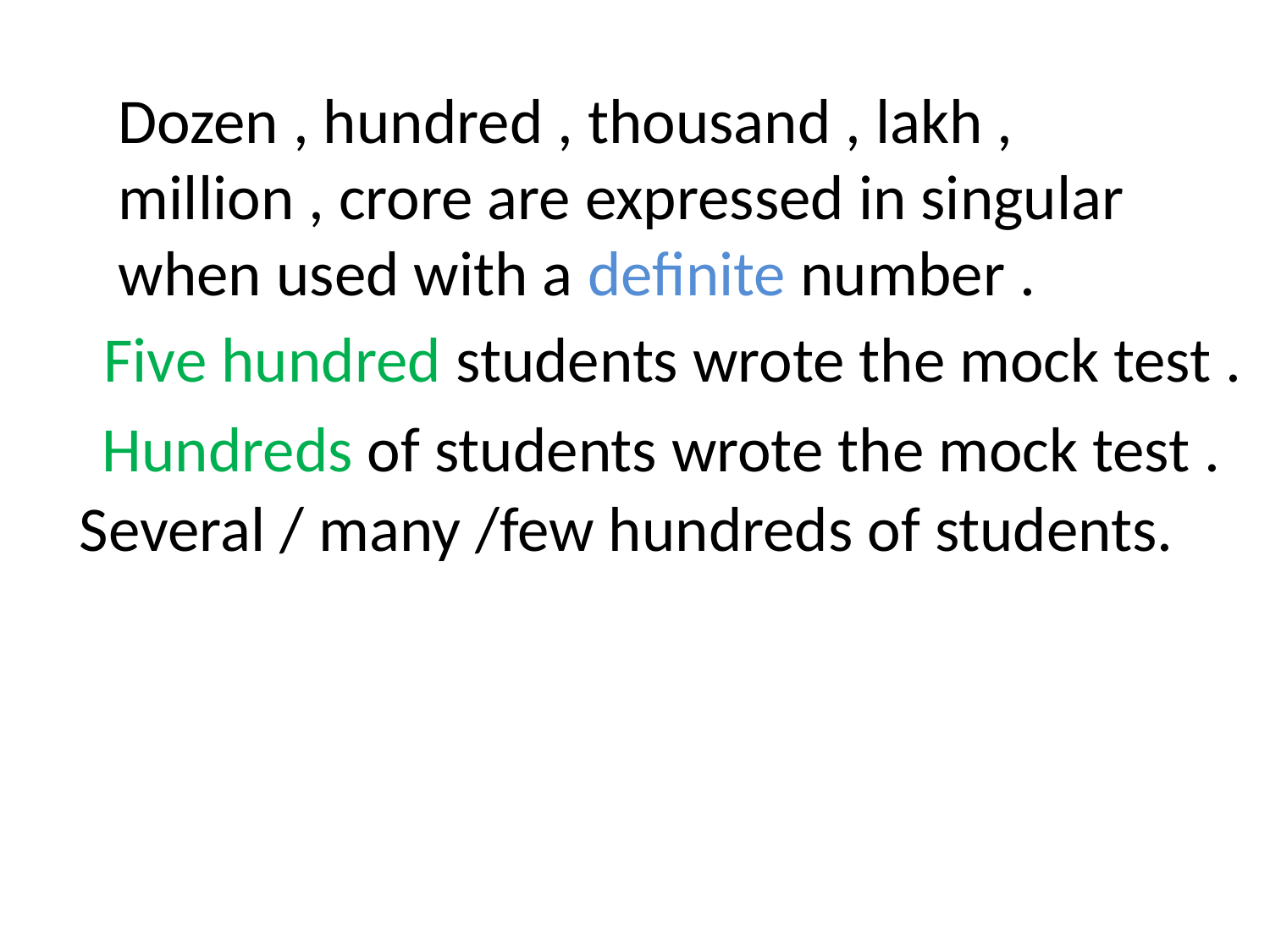

Dozen , hundred , thousand , lakh , million , crore are expressed in singular when used with a definite number .
Five hundred students wrote the mock test .
Hundreds of students wrote the mock test .
Several / many /few hundreds of students.